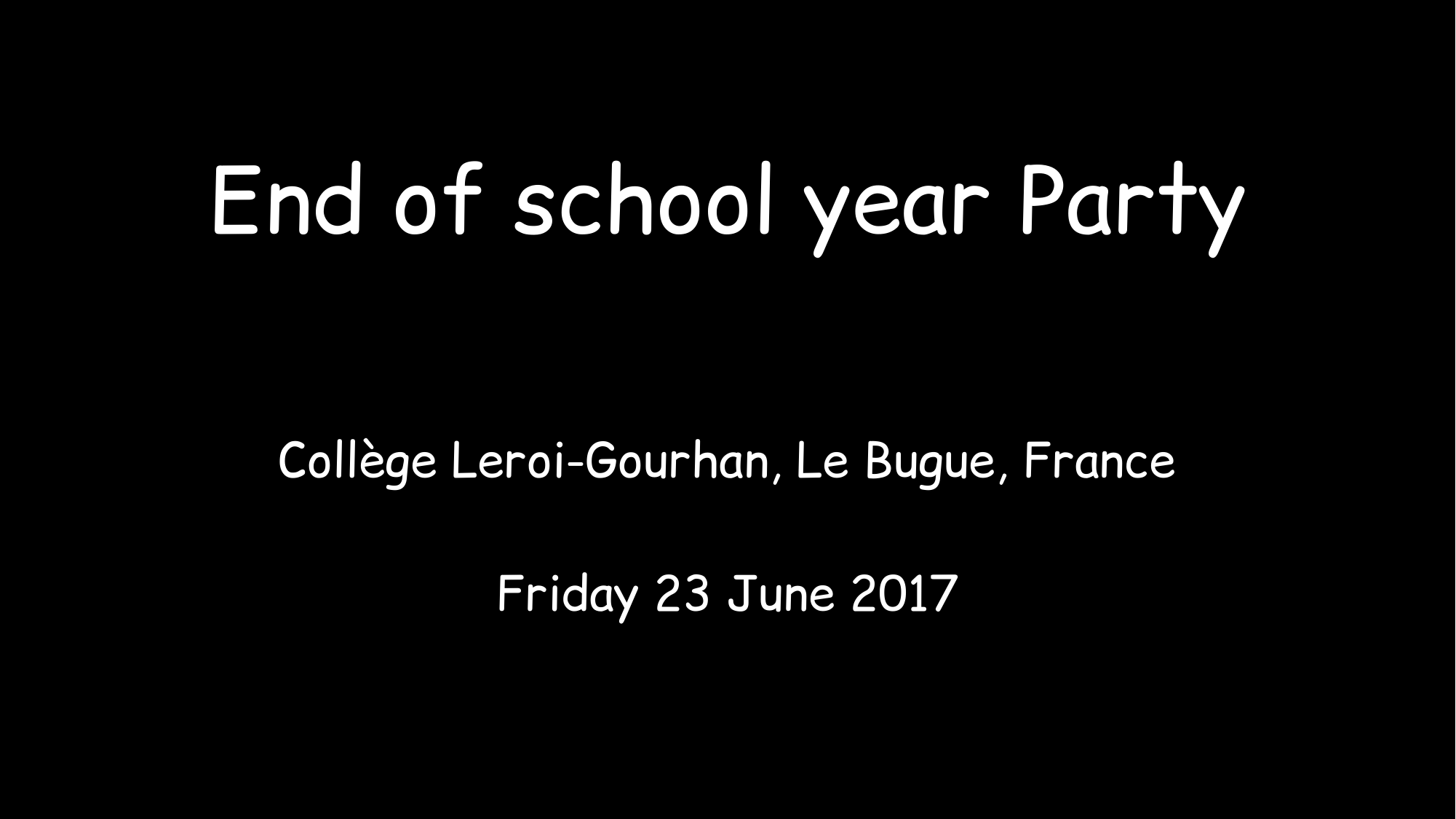

# End of school year Party
Collège Leroi-Gourhan, Le Bugue, France

Friday 23 June 2017